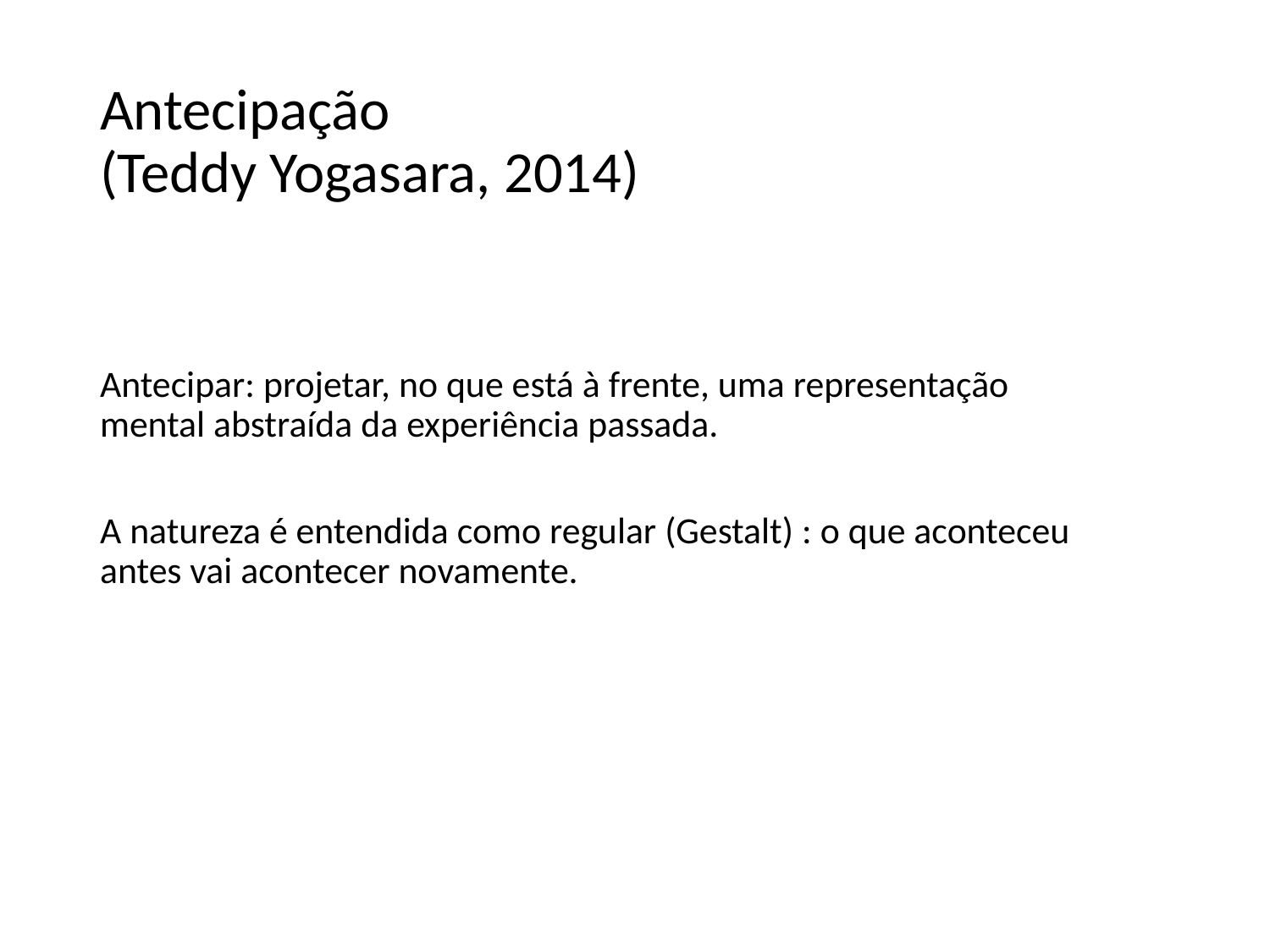

# Antecipação (Teddy Yogasara, 2014)
Antecipar: projetar, no que está à frente, uma representação mental abstraída da experiência passada.

A natureza é entendida como regular (Gestalt) : o que aconteceu antes vai acontecer novamente.